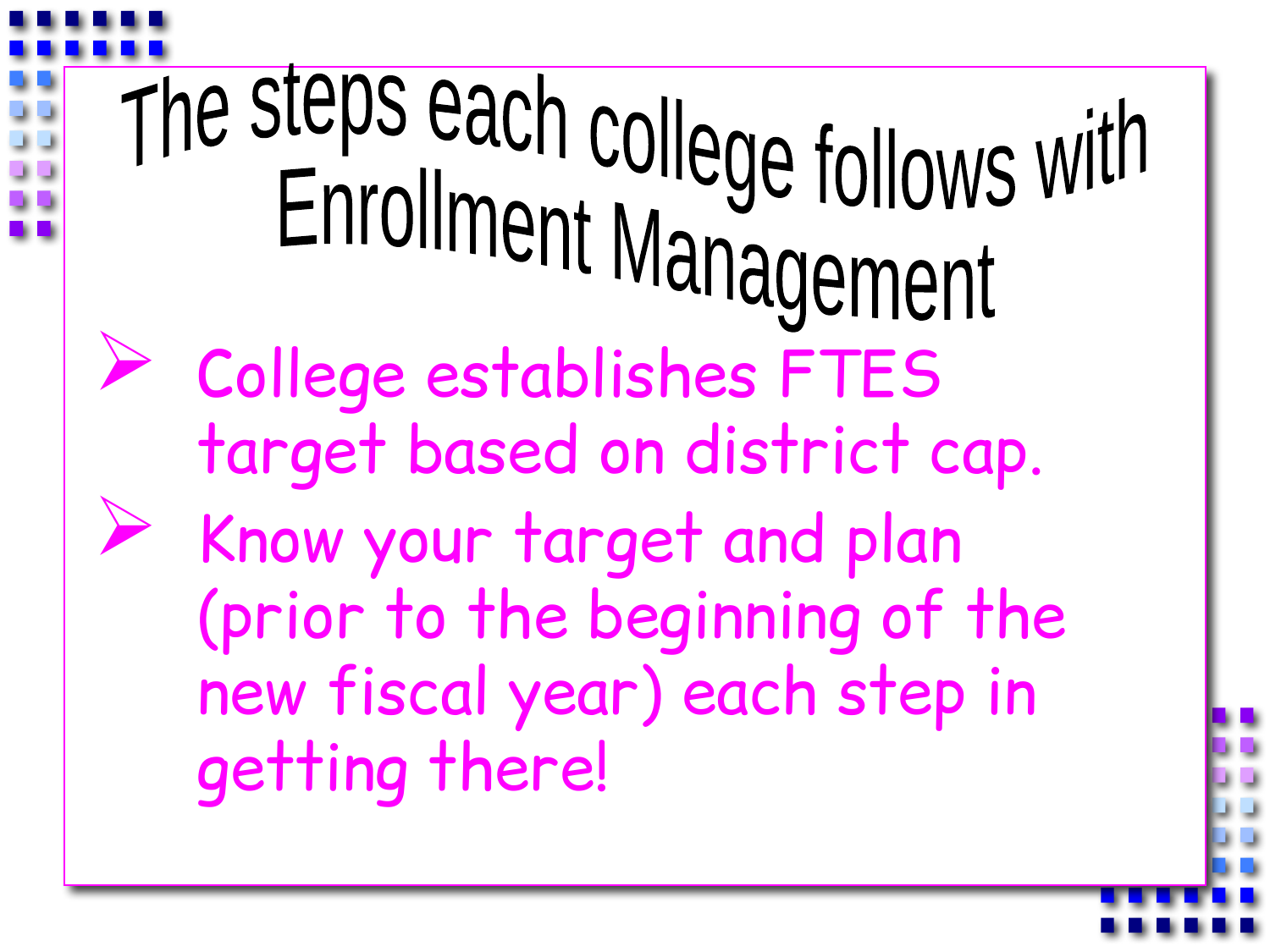

The steps each college follows with
Enrollment Management
College establishes FTES target based on district cap.
Know your target and plan (prior to the beginning of the new fiscal year) each step in getting there!